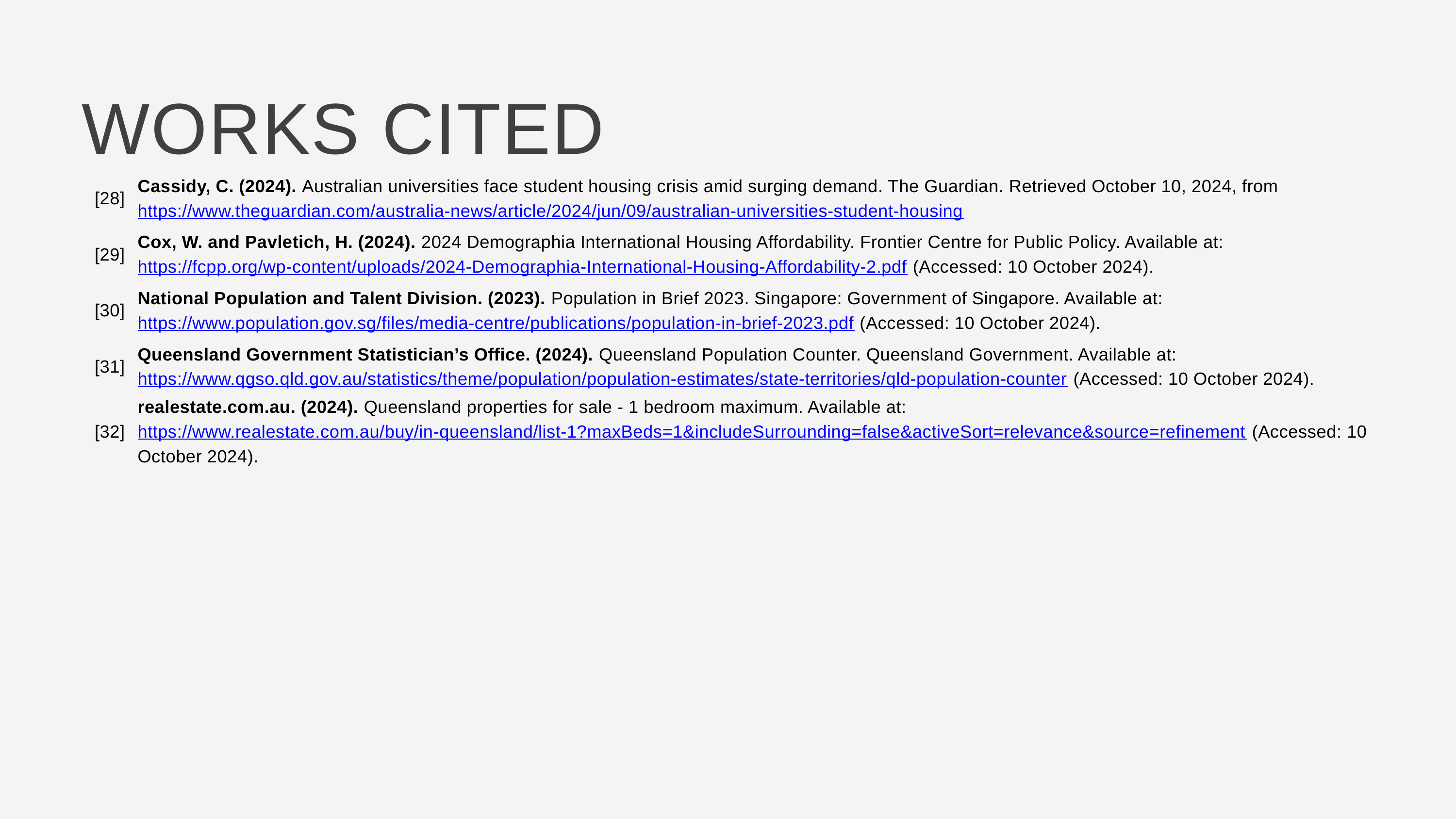

WORKS CITED
| [28] | Cassidy, C. (2024). Australian universities face student housing crisis amid surging demand. The Guardian. Retrieved October 10, 2024, from https://www.theguardian.com/australia-news/article/2024/jun/09/australian-universities-student-housing |
| --- | --- |
| [29] | Cox, W. and Pavletich, H. (2024). 2024 Demographia International Housing Affordability. Frontier Centre for Public Policy. Available at: https://fcpp.org/wp-content/uploads/2024-Demographia-International-Housing-Affordability-2.pdf (Accessed: 10 October 2024). |
| [30] | National Population and Talent Division. (2023). Population in Brief 2023. Singapore: Government of Singapore. Available at: https://www.population.gov.sg/files/media-centre/publications/population-in-brief-2023.pdf (Accessed: 10 October 2024). |
| [31] | Queensland Government Statistician’s Office. (2024). Queensland Population Counter. Queensland Government. Available at: https://www.qgso.qld.gov.au/statistics/theme/population/population-estimates/state-territories/qld-population-counter (Accessed: 10 October 2024). |
| [32] | realestate.com.au. (2024). Queensland properties for sale - 1 bedroom maximum. Available at: https://www.realestate.com.au/buy/in-queensland/list-1?maxBeds=1&includeSurrounding=false&activeSort=relevance&source=refinement (Accessed: 10 October 2024). |